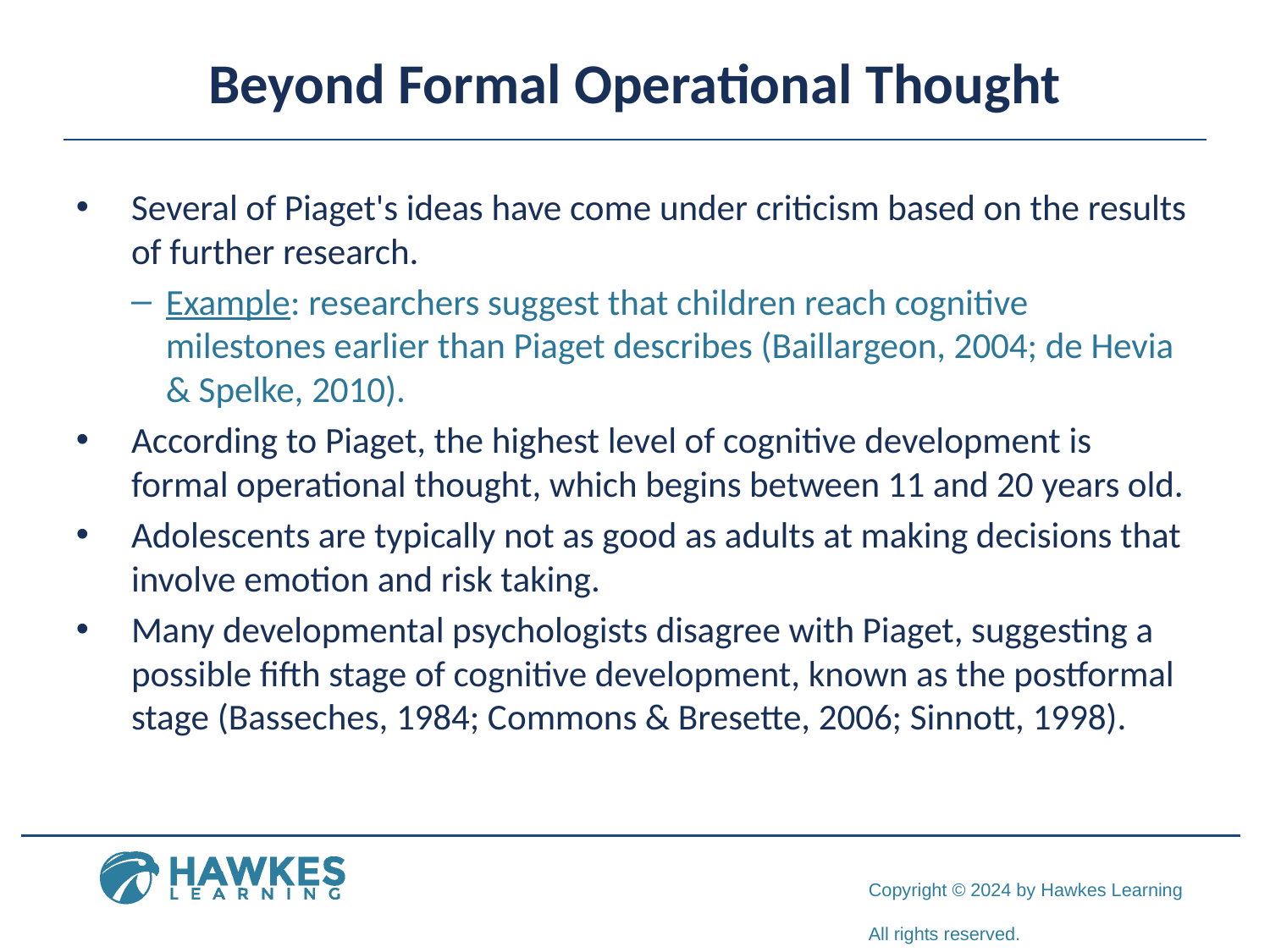

# Beyond Formal Operational Thought
Several of Piaget's ideas have come under criticism based on the results of further research.
Example: researchers suggest that children reach cognitive milestones earlier than Piaget describes (Baillargeon, 2004; de Hevia & Spelke, 2010).
According to Piaget, the highest level of cognitive development is formal operational thought, which begins between 11 and 20 years old.
Adolescents are typically not as good as adults at making decisions that involve emotion and risk taking.
Many developmental psychologists disagree with Piaget, suggesting a possible fifth stage of cognitive development, known as the postformal stage (Basseches, 1984; Commons & Bresette, 2006; Sinnott, 1998).